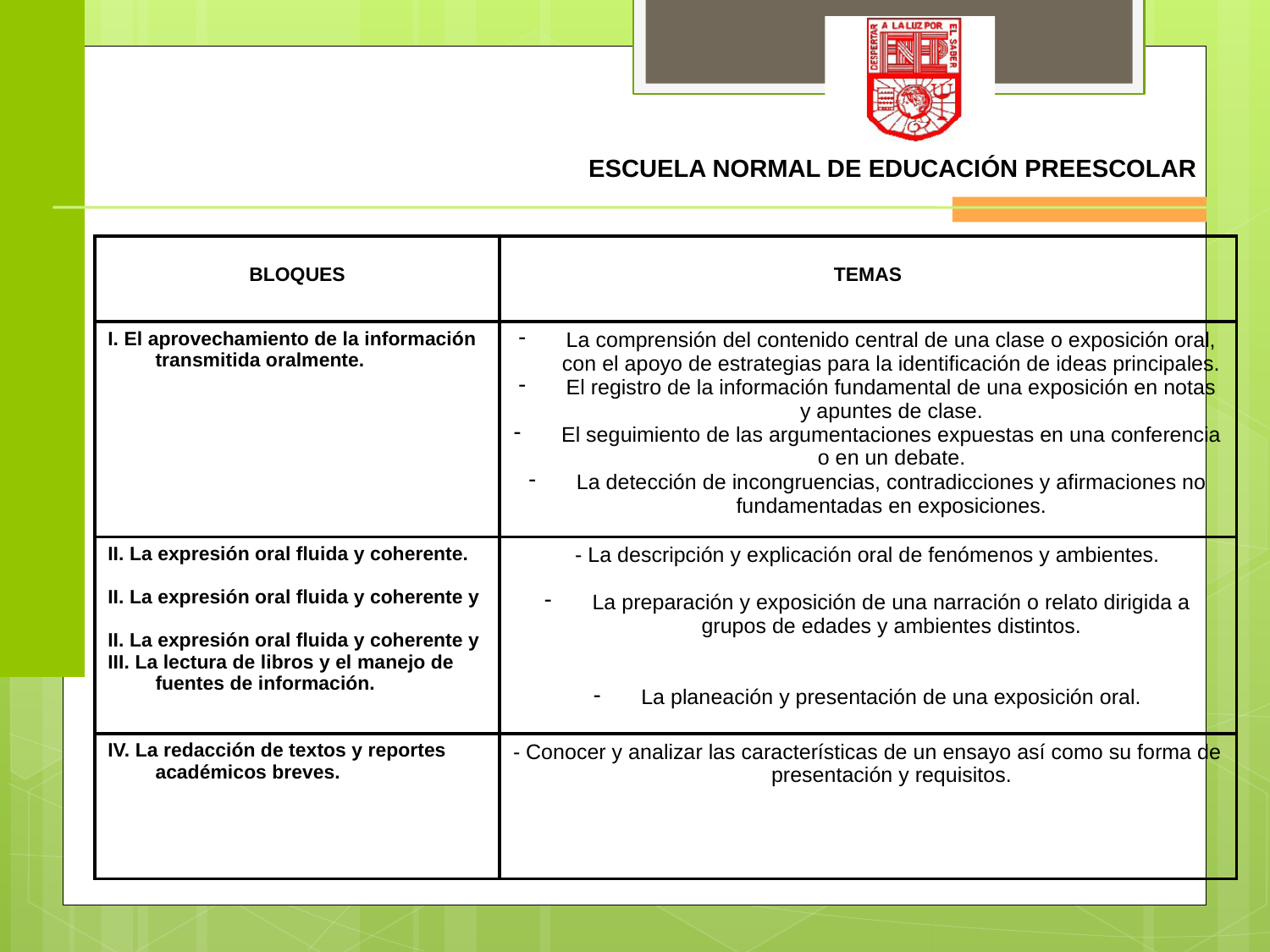

| BLOQUES | TEMAS |
| --- | --- |
| I. El aprovechamiento de la información transmitida oralmente. | La comprensión del contenido central de una clase o exposición oral, con el apoyo de estrategias para la identificación de ideas principales. El registro de la información fundamental de una exposición en notas y apuntes de clase. El seguimiento de las argumentaciones expuestas en una conferencia o en un debate. La detección de incongruencias, contradicciones y afirmaciones no fundamentadas en exposiciones. |
| II. La expresión oral fluida y coherente. II. La expresión oral fluida y coherente y II. La expresión oral fluida y coherente y III. La lectura de libros y el manejo de fuentes de información. | - La descripción y explicación oral de fenómenos y ambientes. La preparación y exposición de una narración o relato dirigida a grupos de edades y ambientes distintos. La planeación y presentación de una exposición oral. |
| IV. La redacción de textos y reportes académicos breves. | - Conocer y analizar las características de un ensayo así como su forma de presentación y requisitos. |